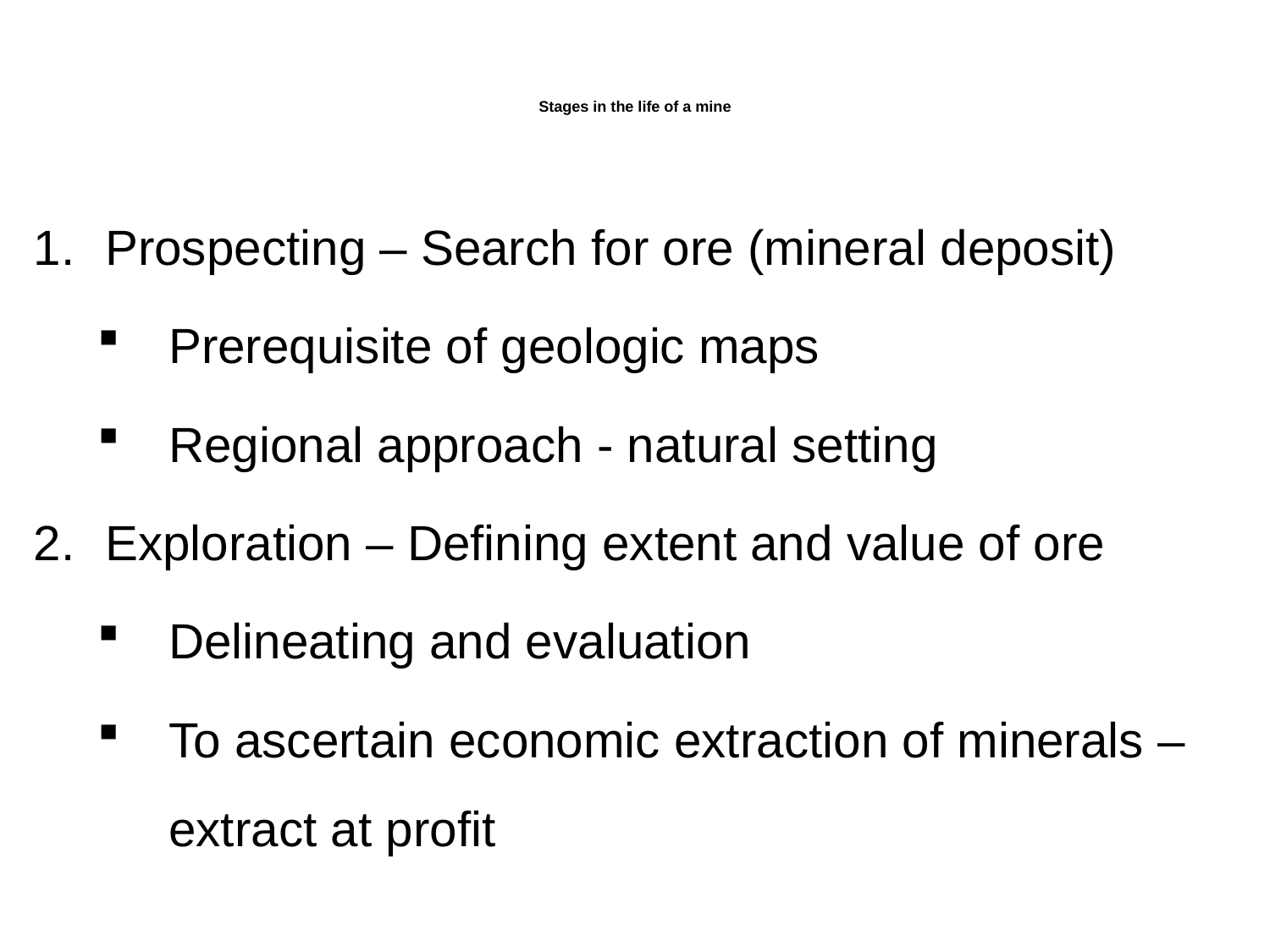

# Stages in the life of a mine
Prospecting – Search for ore (mineral deposit)
Prerequisite of geologic maps
Regional approach - natural setting
Exploration – Defining extent and value of ore
Delineating and evaluation
To ascertain economic extraction of minerals – extract at profit